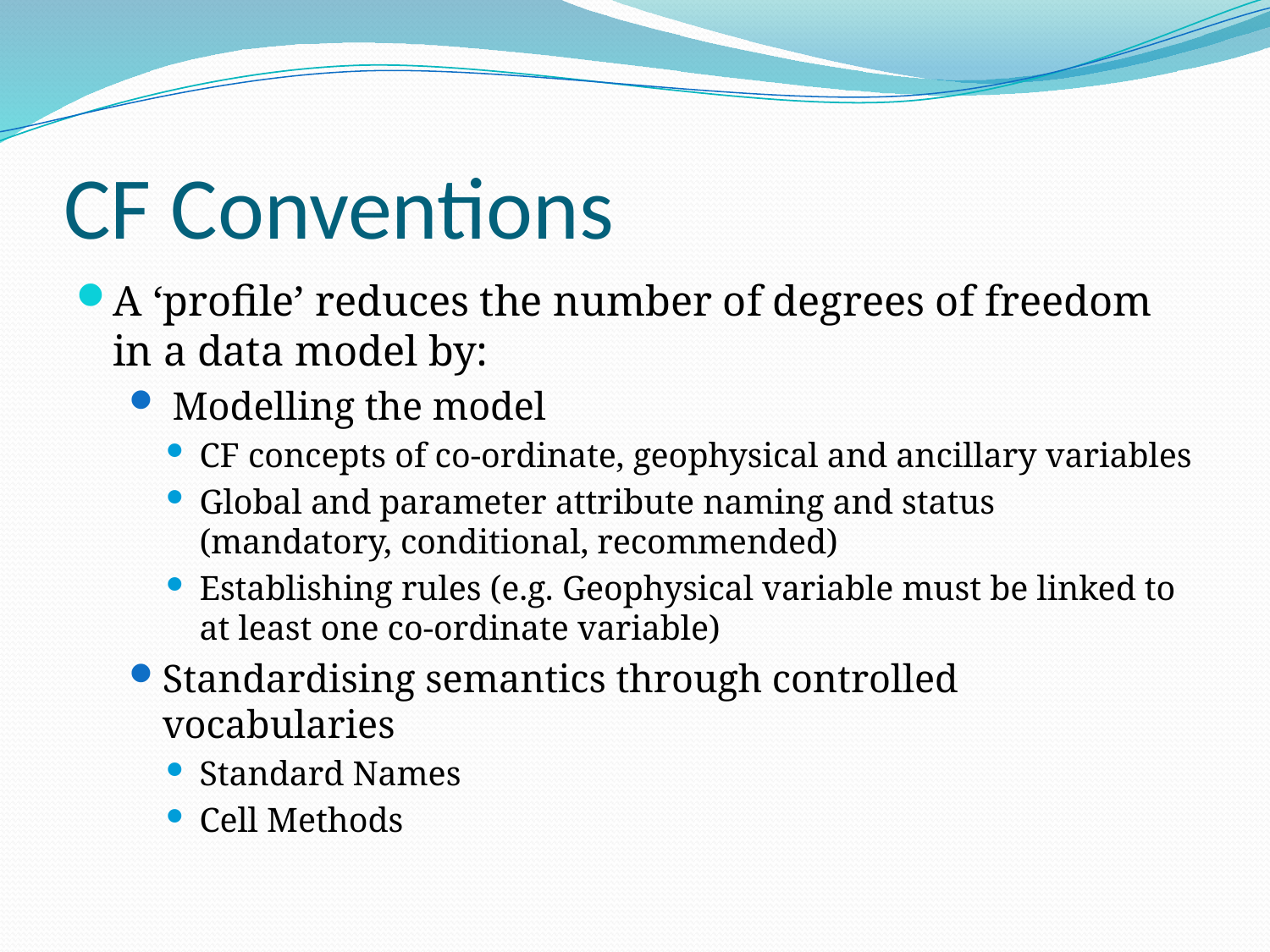

# CF Conventions
A ‘profile’ reduces the number of degrees of freedom in a data model by:
 Modelling the model
CF concepts of co-ordinate, geophysical and ancillary variables
Global and parameter attribute naming and status (mandatory, conditional, recommended)
Establishing rules (e.g. Geophysical variable must be linked to at least one co-ordinate variable)
Standardising semantics through controlled vocabularies
Standard Names
Cell Methods